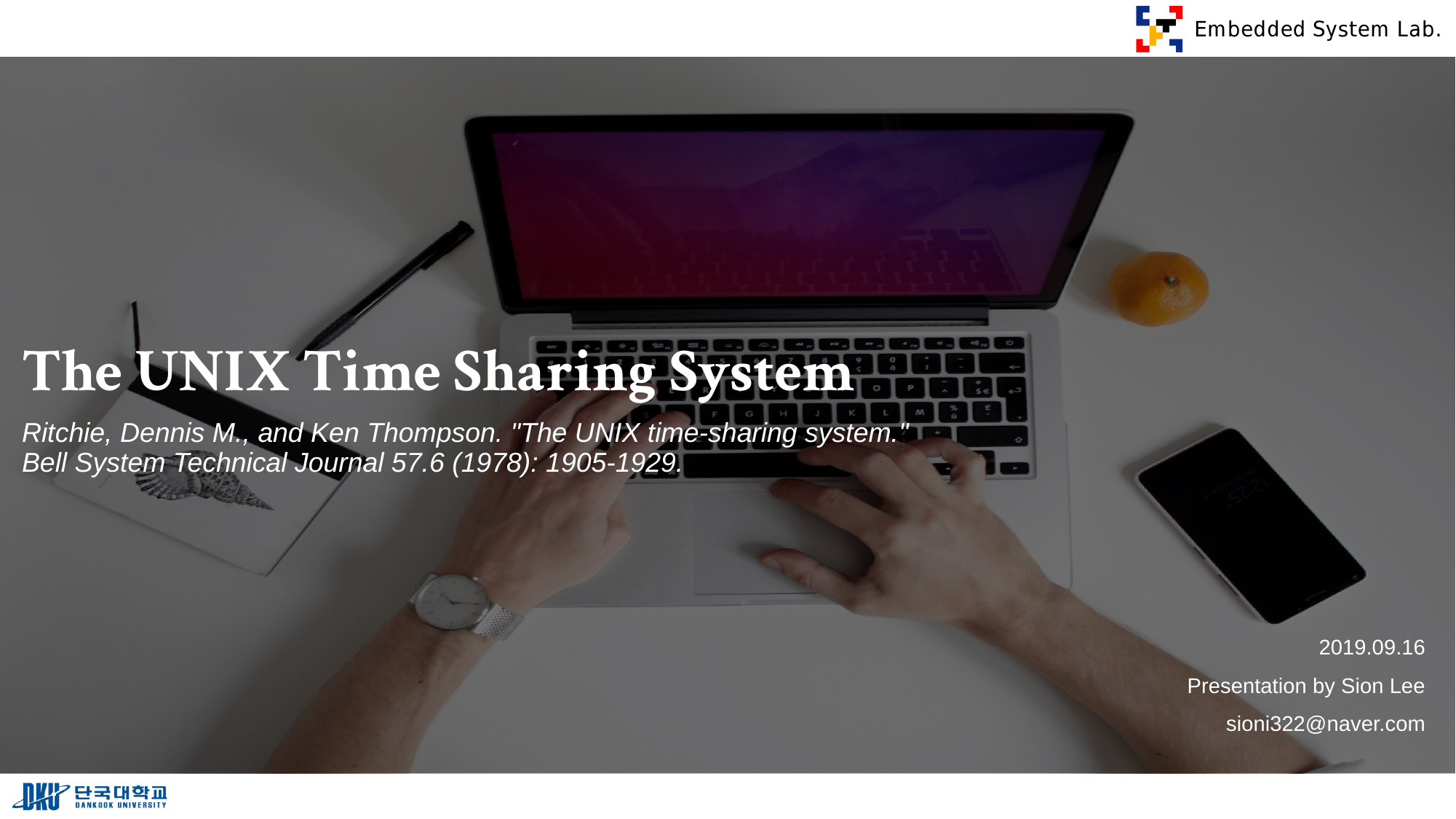

# The UNIX Time Sharing System
Ritchie, Dennis M., and Ken Thompson. "The UNIX time‐sharing system." Bell System Technical Journal 57.6 (1978): 1905-1929.
2019.09.16
Presentation by Sion Lee
sioni322@naver.com